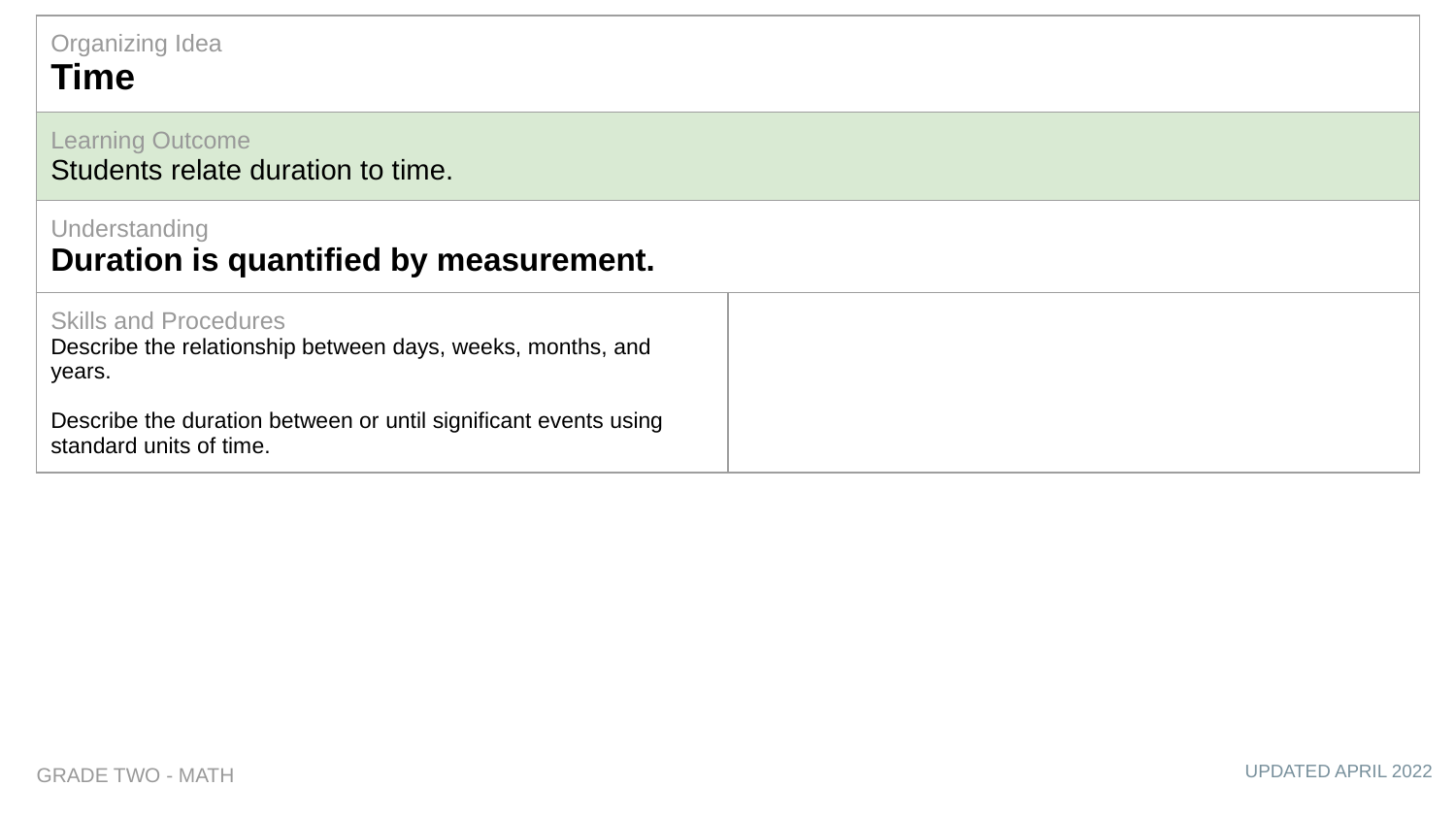

| Organizing Idea Time |  |
| --- | --- |
| Learning Outcome Students relate duration to time. |  |
| Understanding Duration is quantified by measurement. |  |
| Skills and Procedures Describe the relationship between days, weeks, months, and years. Describe the duration between or until significant events using standard units of time. |  |
GRADE TWO - MATH